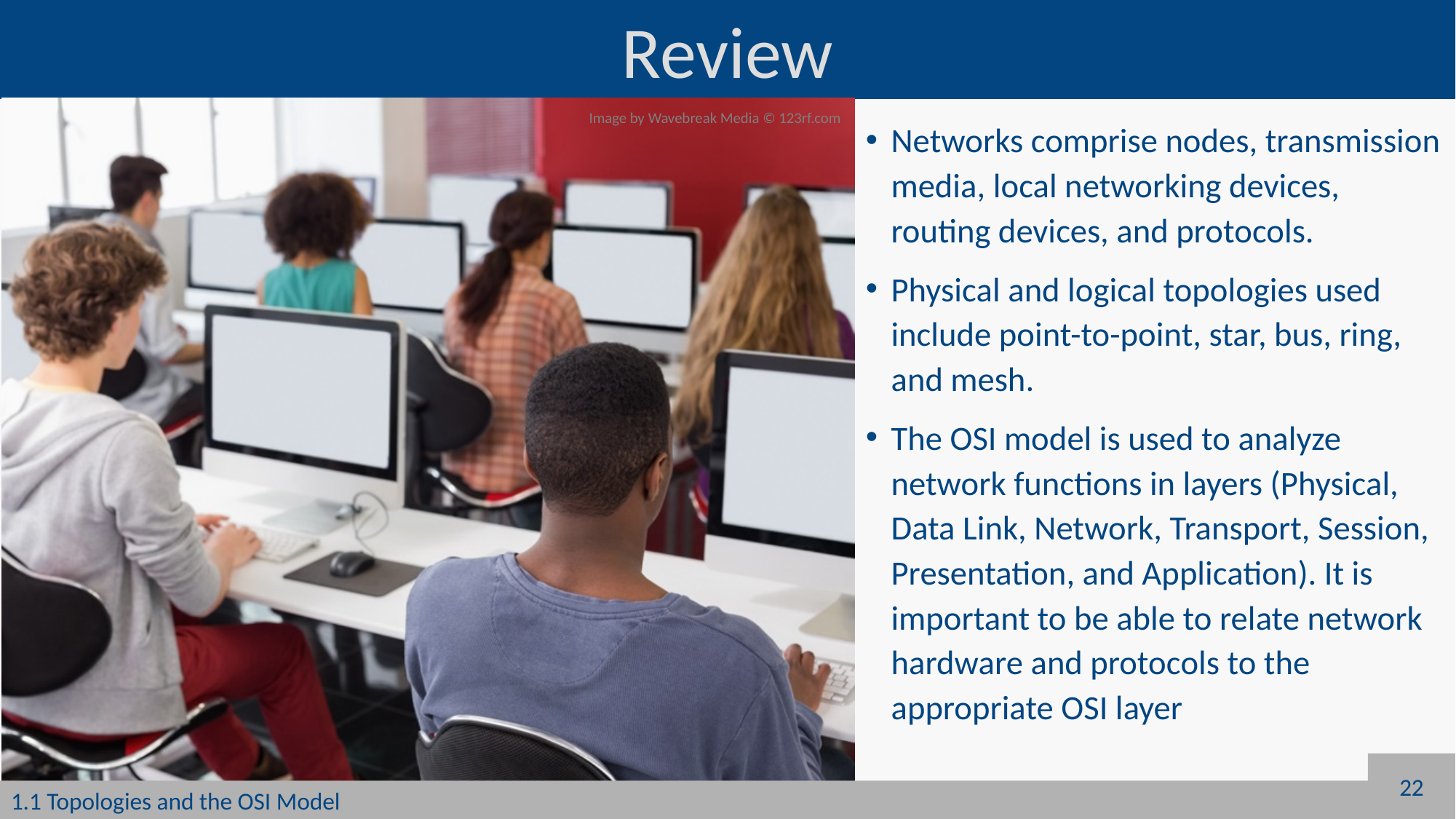

Networks comprise nodes, transmission media, local networking devices, routing devices, and protocols.
Physical and logical topologies used include point-to-point, star, bus, ring, and mesh.
The OSI model is used to analyze network functions in layers (Physical, Data Link, Network, Transport, Session, Presentation, and Application). It is important to be able to relate network hardware and protocols to the appropriate OSI layer
22
1.1 Topologies and the OSI Model